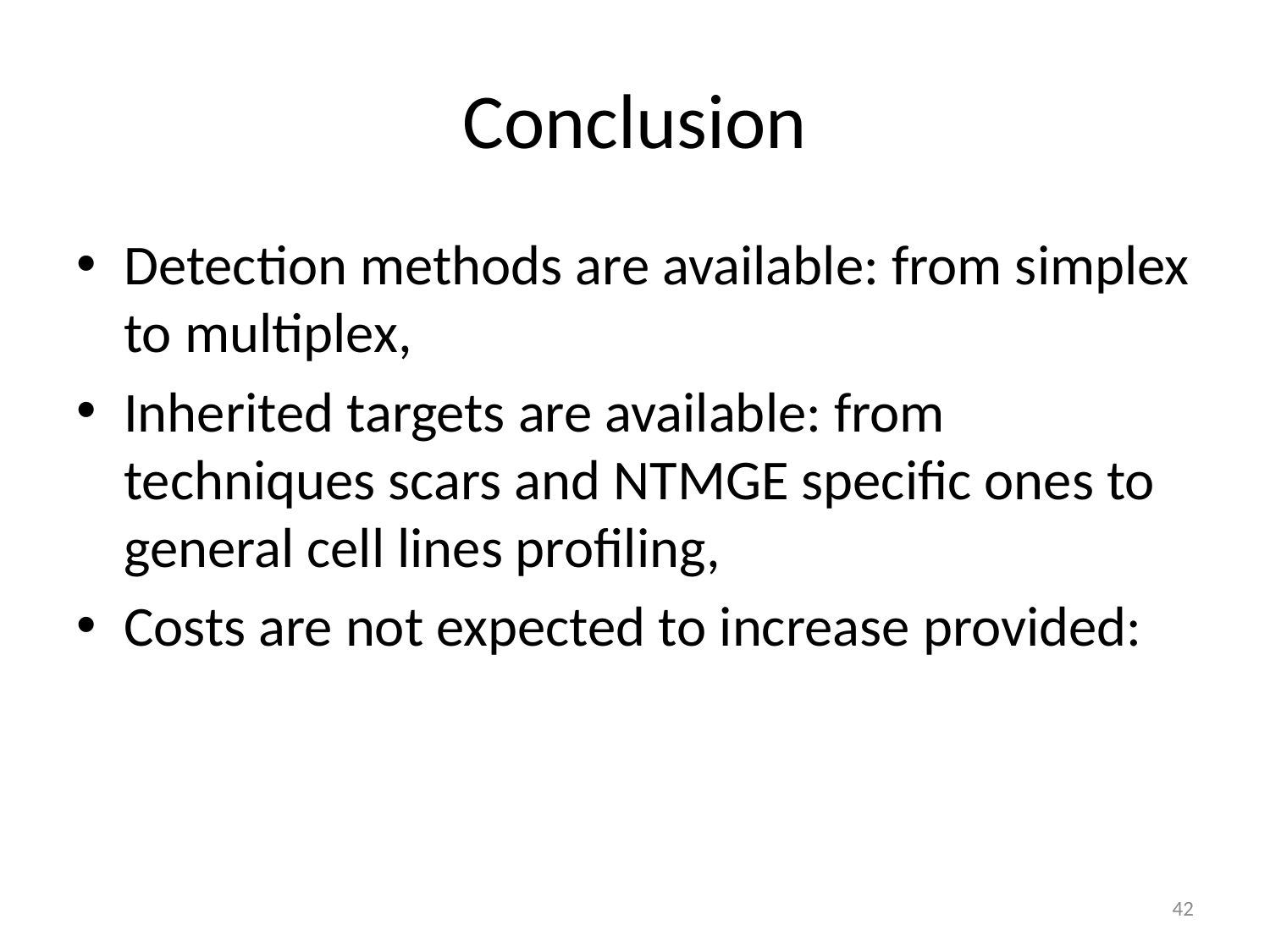

# Conclusion
Detection methods are available: from simplex to multiplex,
Inherited targets are available: from techniques scars and NTMGE specific ones to general cell lines profiling,
Costs are not expected to increase provided:

42